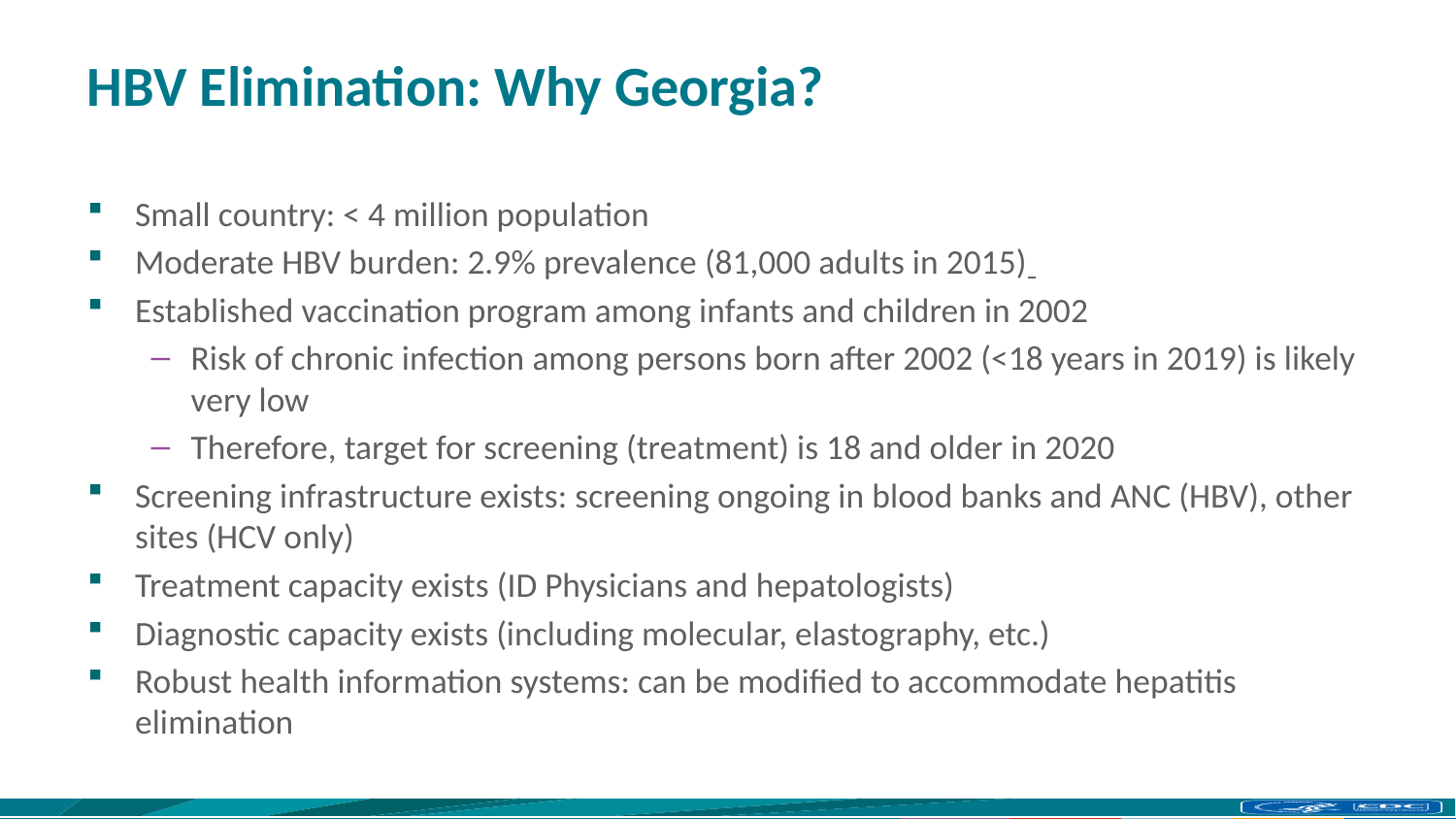

# HBV Elimination: Why Georgia?
Small country: < 4 million population
Moderate HBV burden: 2.9% prevalence (81,000 adults in 2015)
Established vaccination program among infants and children in 2002
Risk of chronic infection among persons born after 2002 (<18 years in 2019) is likely very low
Therefore, target for screening (treatment) is 18 and older in 2020
Screening infrastructure exists: screening ongoing in blood banks and ANC (HBV), other sites (HCV only)
Treatment capacity exists (ID Physicians and hepatologists)
Diagnostic capacity exists (including molecular, elastography, etc.)
Robust health information systems: can be modified to accommodate hepatitis elimination